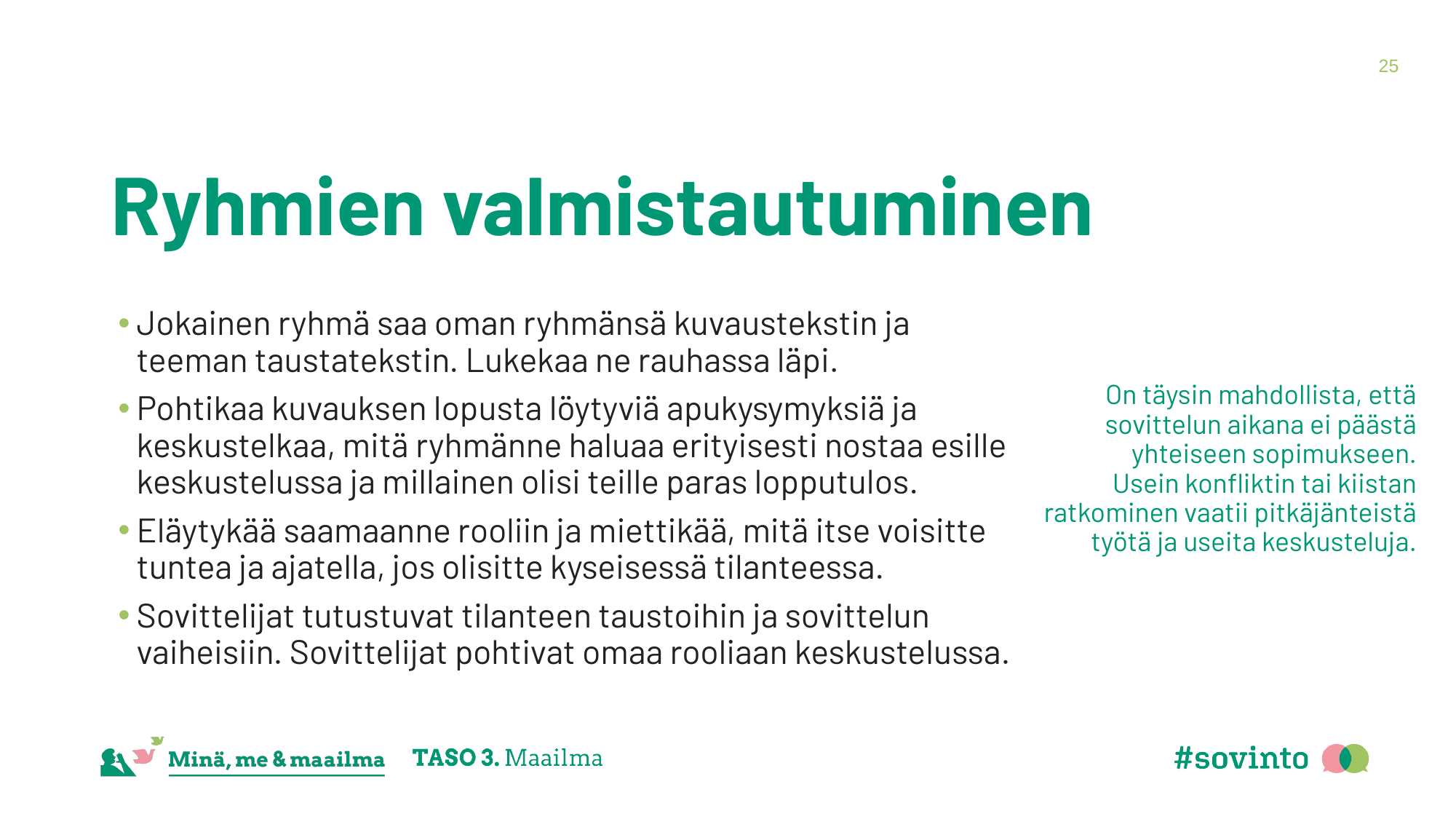

25
# Ryhmien valmistautuminen

Jokainen ryhmä saa oman ryhmänsä kuvaustekstin ja teeman taustatekstin. Lukekaa ne rauhassa läpi.
Pohtikaa kuvauksen lopusta löytyviä apukysymyksiä ja keskustelkaa, mitä ryhmänne haluaa erityisesti nostaa esille keskustelussa ja millainen olisi teille paras lopputulos.
Eläytykää saamaanne rooliin ja miettikää, mitä itse voisitte tuntea ja ajatella, jos olisitte kyseisessä tilanteessa.
Sovittelijat tutustuvat tilanteen taustoihin ja sovittelun vaiheisiin. Sovittelijat pohtivat omaa rooliaan keskustelussa.

On täysin mahdollista, että
sovittelun aikana ei päästä
yhteiseen sopimukseen.
Usein konfliktin tai kiistan
ratkominen vaatii pitkäjänteistä
työtä ja useita keskusteluja.